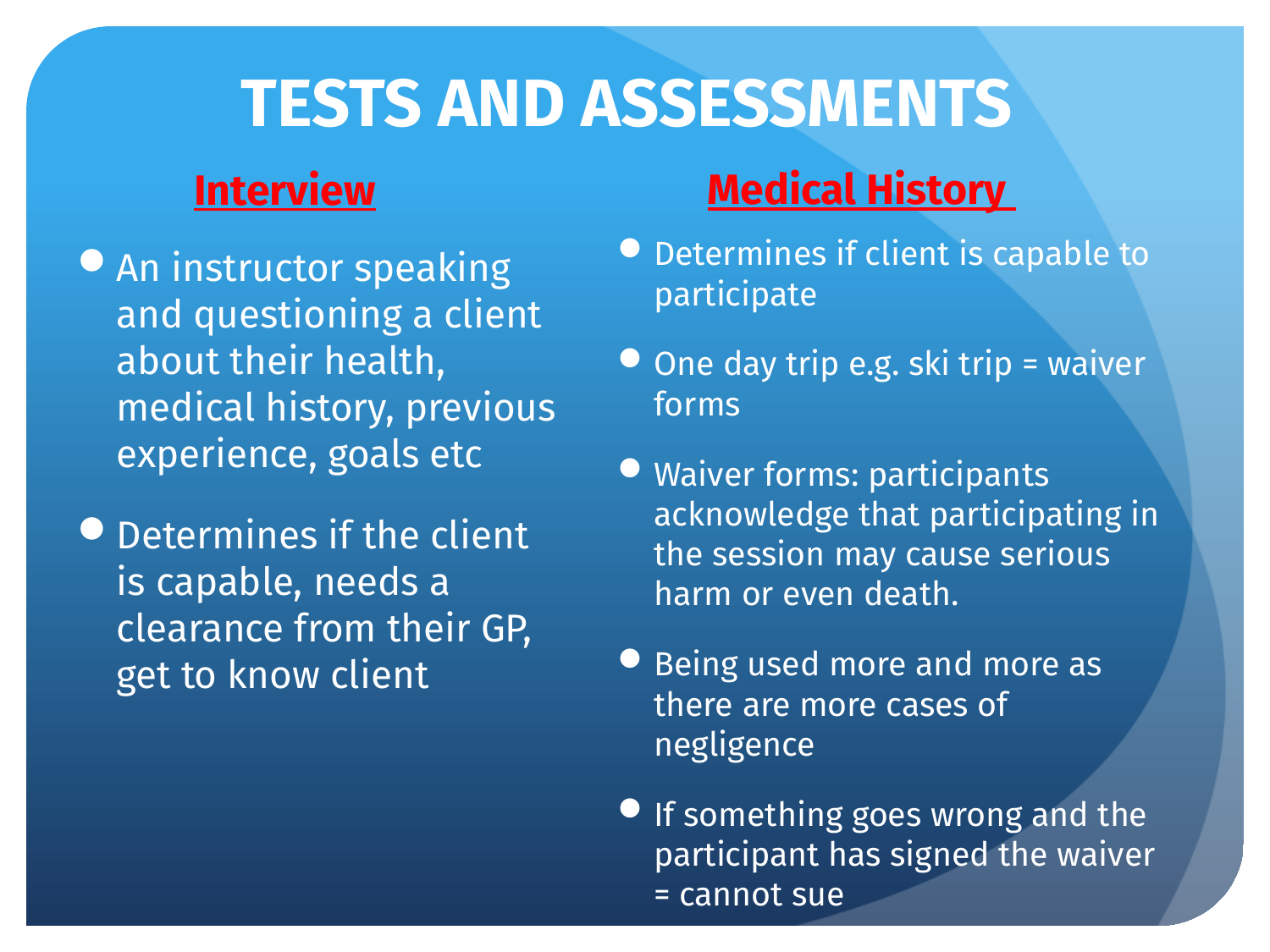

# TESTS AND ASSESSMENTS
Interview

Medical History
Determines if client is capable to participate
One day trip e.g. ski trip = waiver forms
Waiver forms: participants acknowledge that participating in the session may cause serious harm or even death.
Being used more and more as there are more cases of negligence
If something goes wrong and the participant has signed the waiver = cannot sue

An instructor speaking and questioning a client about their health, medical history, previous experience, goals etc
Determines if the client is capable, needs a clearance from their GP, get to know client